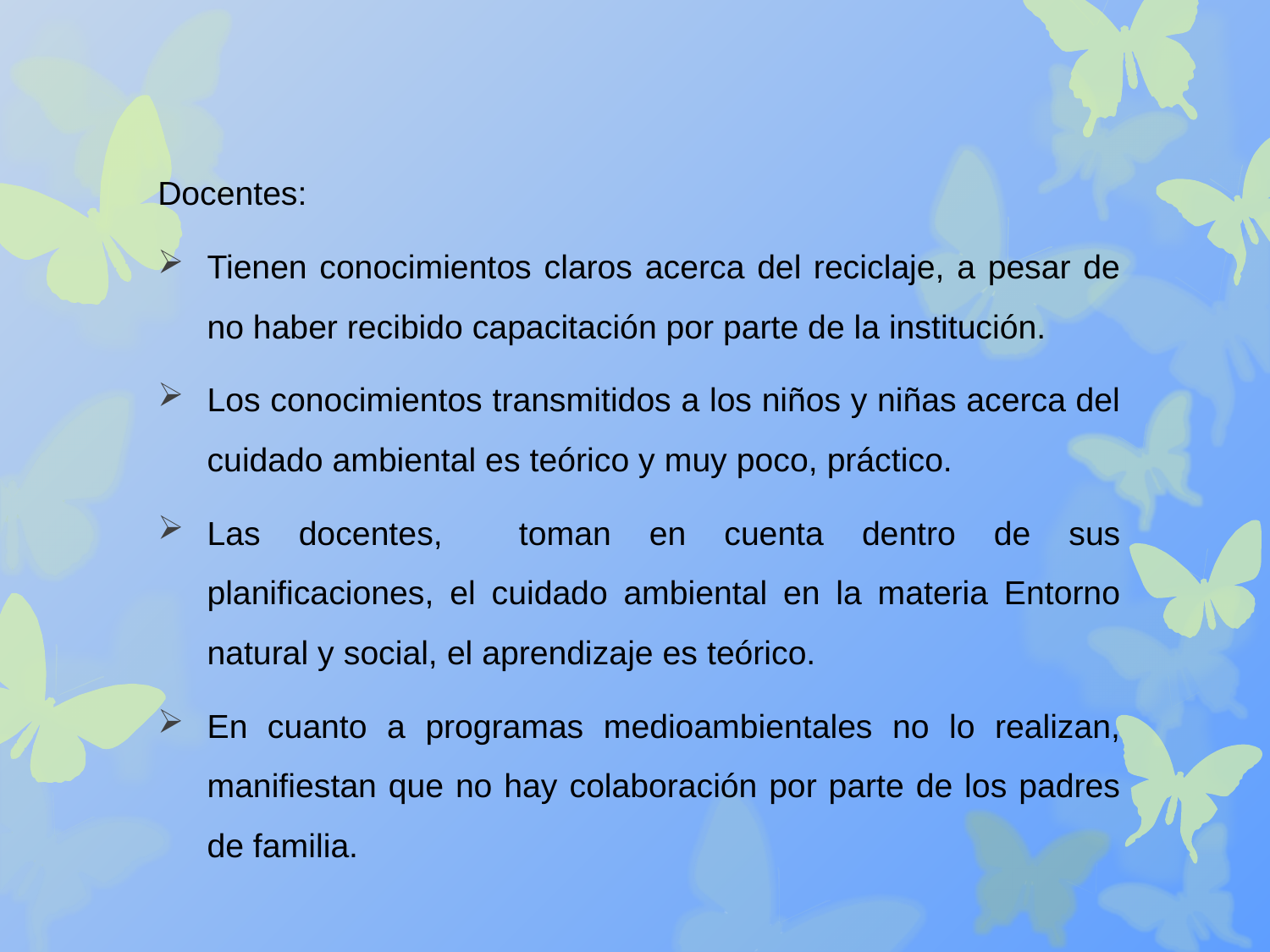

Docentes:
Tienen conocimientos claros acerca del reciclaje, a pesar de no haber recibido capacitación por parte de la institución.
Los conocimientos transmitidos a los niños y niñas acerca del cuidado ambiental es teórico y muy poco, práctico.
Las docentes,  toman en cuenta dentro de sus planificaciones, el cuidado ambiental en la materia Entorno natural y social, el aprendizaje es teórico.
En cuanto a programas medioambientales no lo realizan, manifiestan que no hay colaboración por parte de los padres de familia.